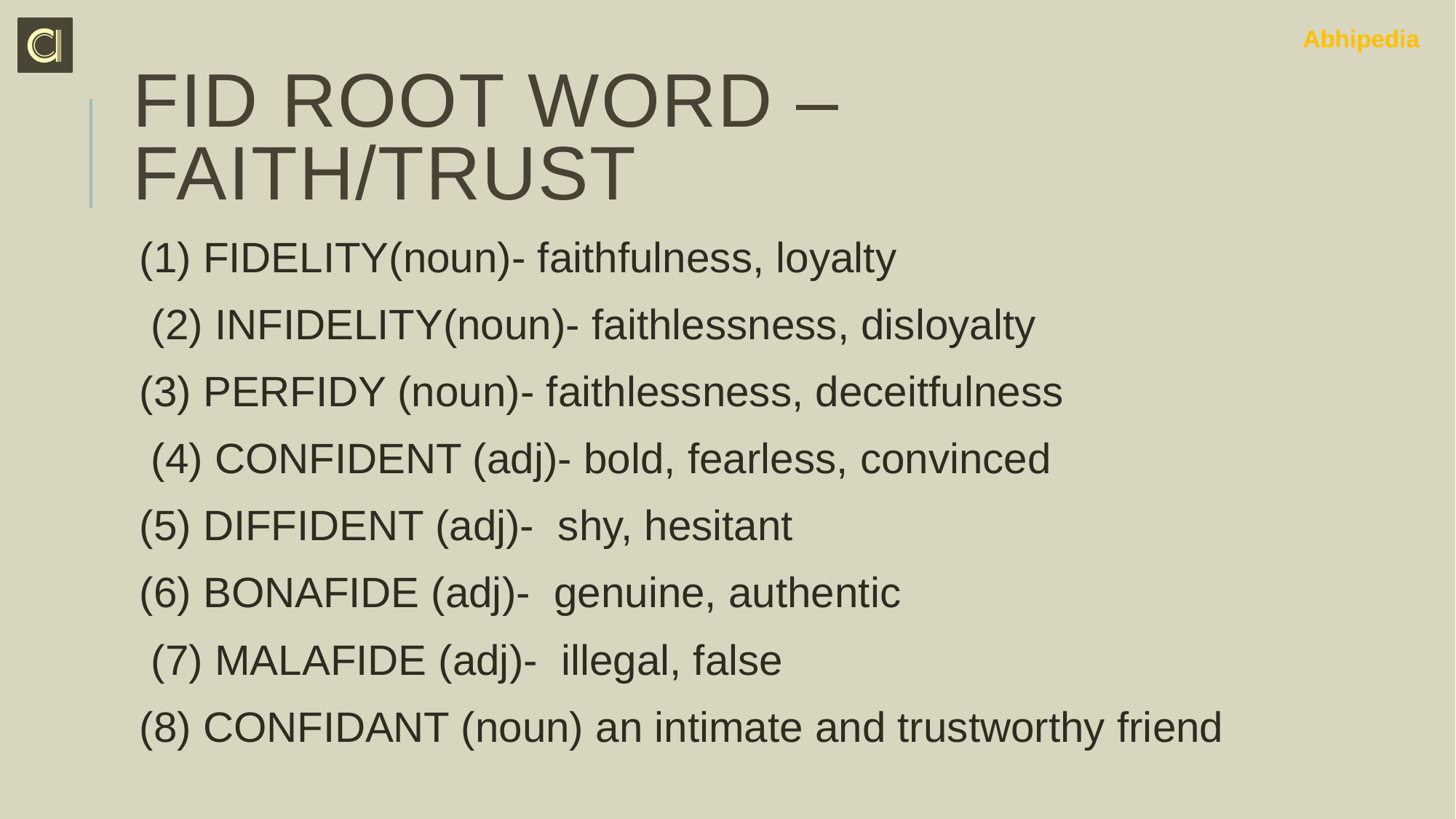

# Fid root word – faith/trust
(1) FIDELITY(noun)- faithfulness, loyalty
 (2) INFIDELITY(noun)- faithlessness, disloyalty
(3) PERFIDY (noun)- faithlessness, deceitfulness
 (4) CONFIDENT (adj)- bold, fearless, convinced
(5) DIFFIDENT (adj)-  shy, hesitant
(6) BONAFIDE (adj)-  genuine, authentic
 (7) MALAFIDE (adj)-  illegal, false
(8) CONFIDANT (noun) an intimate and trustworthy friend